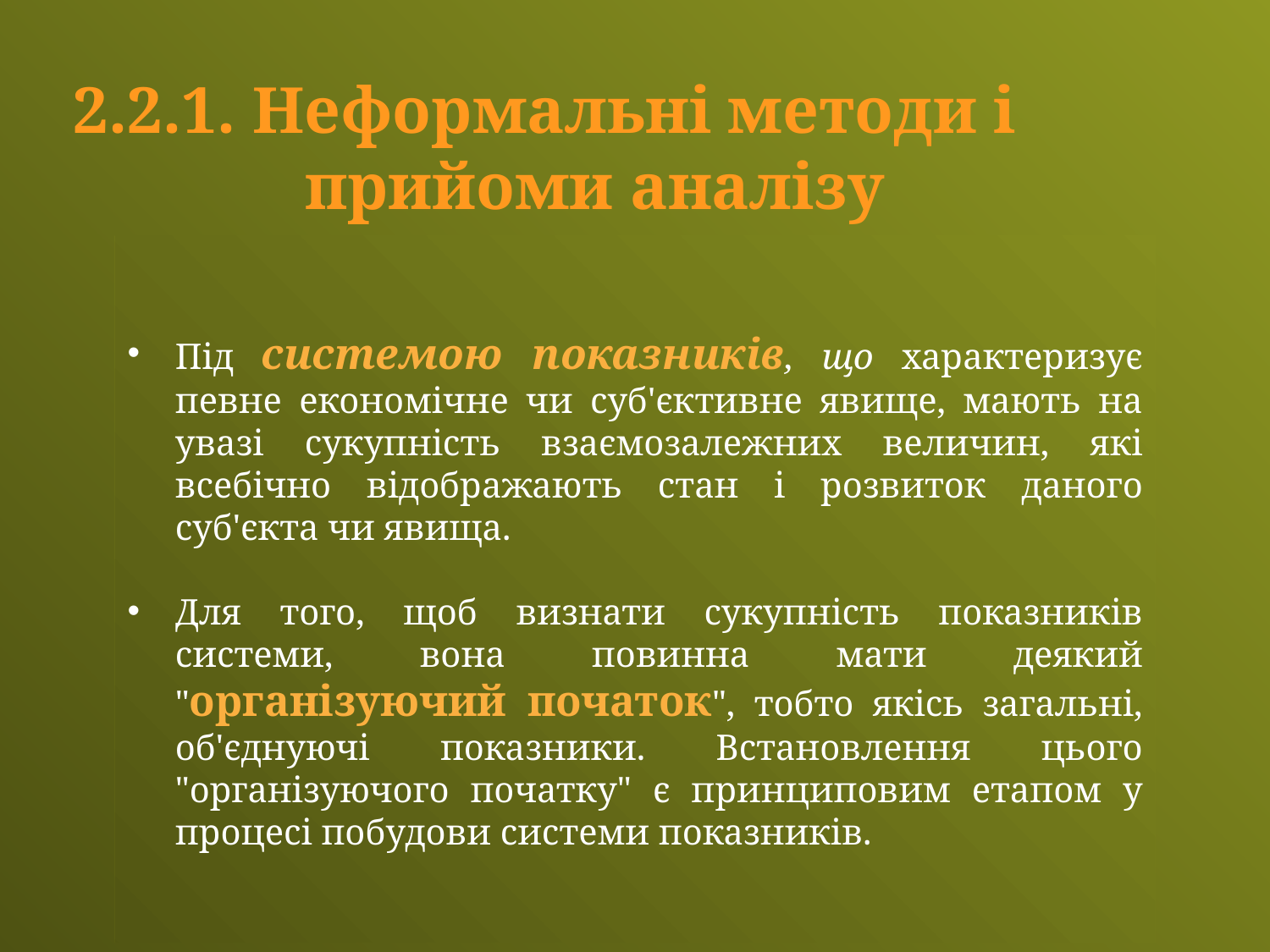

2.2.1. Неформальні методи і       прийоми аналізу

Під системою показників, що характеризує певне еконо­міч­не чи суб'єктивне явище, мають на увазі сукупність взаємозалежних вели­чин, які всебічно відображають стан і розвиток даного суб'єкта чи явища.

Для того, щоб визнати сукупність показників системи, вона по­вин­на мати деякий "організуючий початок", тобто якісь загальні, об'єднуючі показники. Встановлення цього "організуючого початку" є принциповим етапом у процесі побудови системи показників.